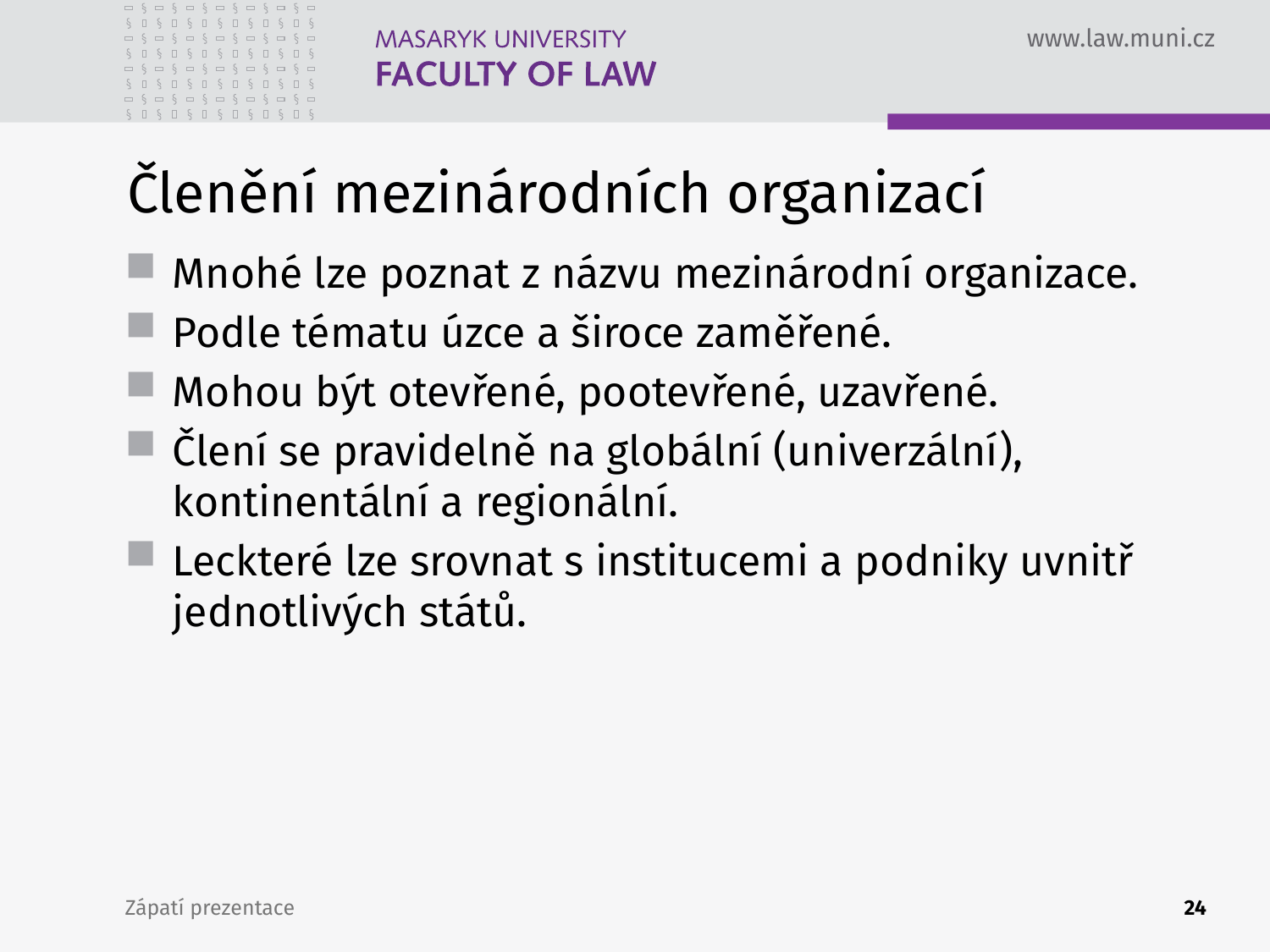

# Členění mezinárodních organizací
Mnohé lze poznat z názvu mezinárodní organizace.
Podle tématu úzce a široce zaměřené.
Mohou být otevřené, pootevřené, uzavřené.
Člení se pravidelně na globální (univerzální), kontinentální a regionální.
Leckteré lze srovnat s institucemi a podniky uvnitř jednotlivých států.
Zápatí prezentace
24